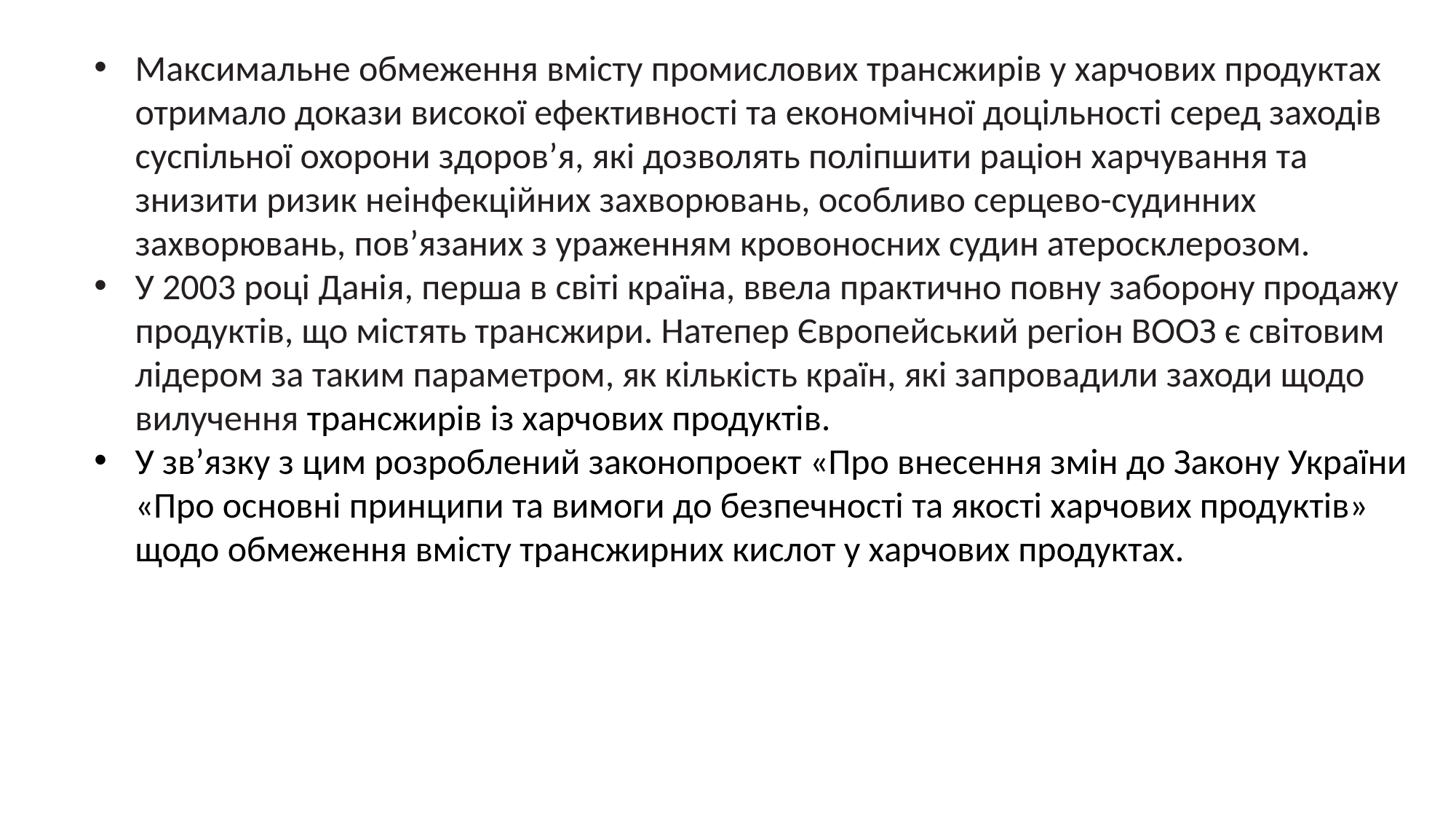

Максимальне обмеження вмісту промислових трансжирів у харчових продуктах отримало докази високої ефективності та економічної доцільності серед заходів суспільної охорони здоров’я, які дозволять поліпшити раціон харчування та знизити ризик неінфекційних захворювань, особливо серцево-судинних захворювань, пов’язаних з ураженням кровоносних судин атеросклерозом.
У 2003 році Данія, перша в світі країна, ввела практично повну заборону продажу продуктів, що містять трансжири. Натепер Європейський регіон ВООЗ є світовим лідером за таким параметром, як кількість країн, які запровадили заходи щодо вилучення трансжирів із харчових продуктів.
У зв’язку з цим розроблений законопроект «Про внесення змін до Закону України «Про основні принципи та вимоги до безпечності та якості харчових продуктів» щодо обмеження вмісту трансжирних кислот у харчових продуктах.